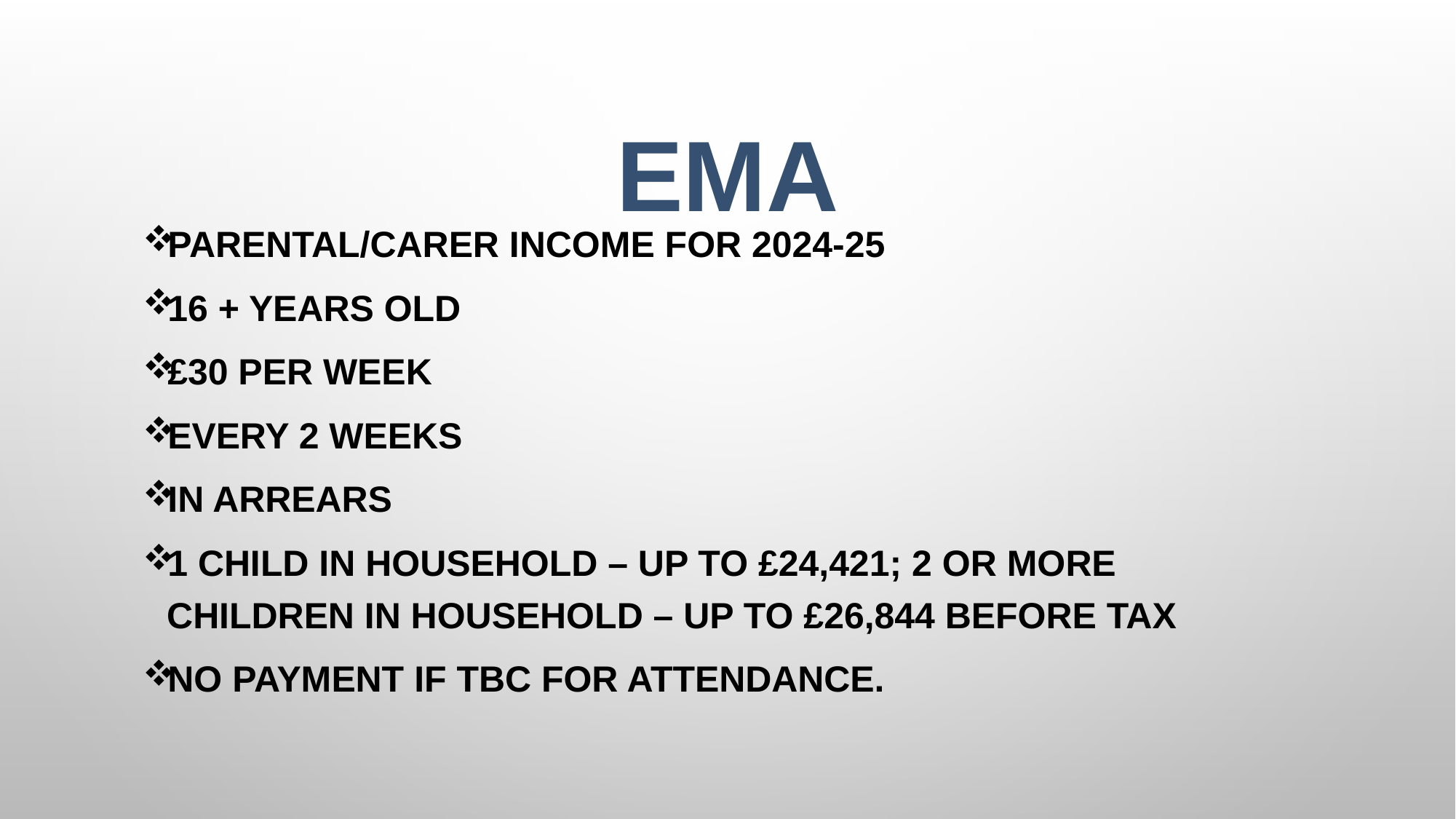

# EMA
Parental/Carer Income for 2024-25
16 + years old
£30 per week
Every 2 weeks
In Arrears
1 Child in Household – up to £24,421; 2 or more Children in Household – up to £26,844 before tax
No payment if TBC for attendance.